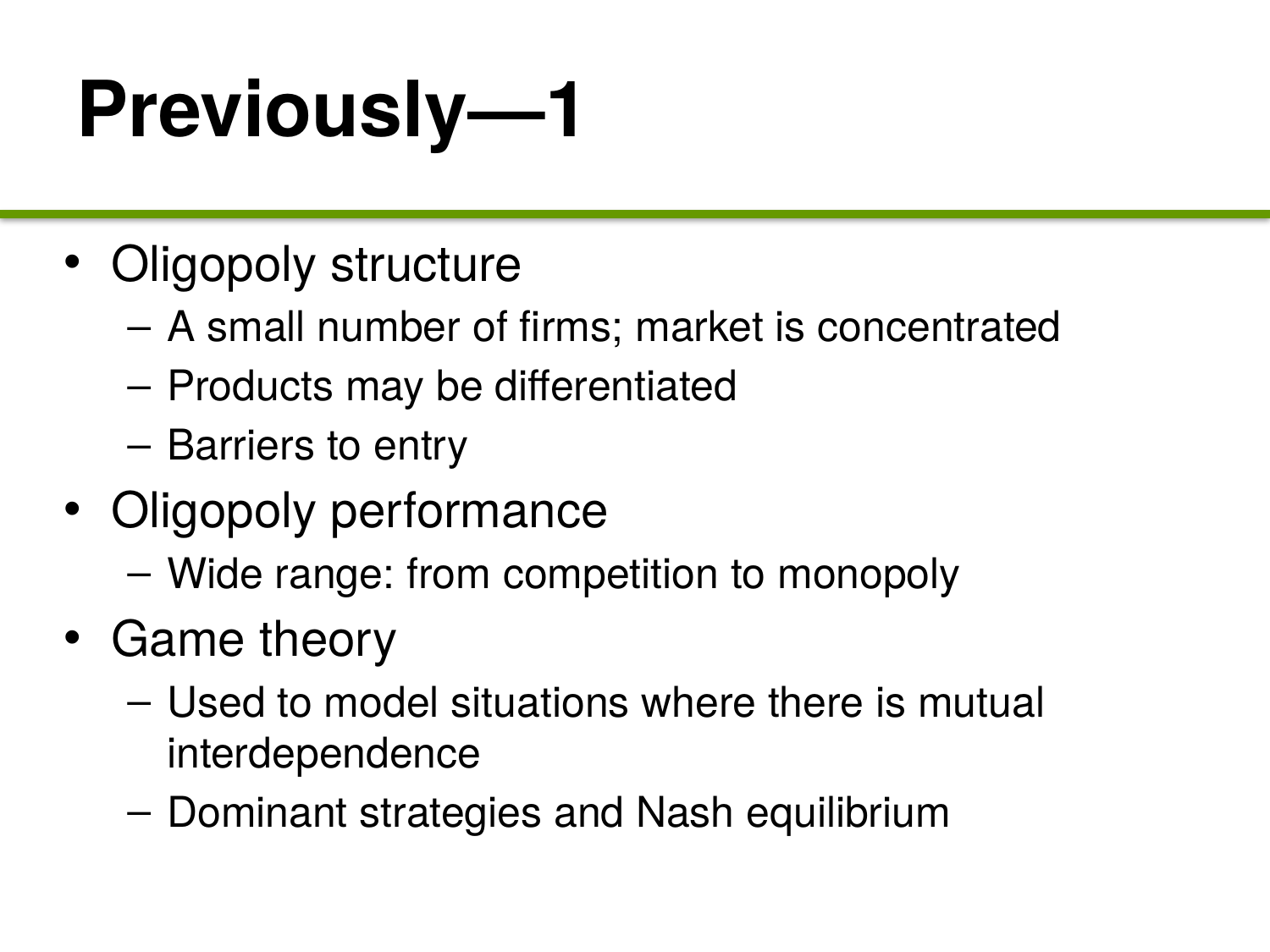

# Previously—1
Oligopoly structure
A small number of firms; market is concentrated
Products may be differentiated
Barriers to entry
Oligopoly performance
Wide range: from competition to monopoly
Game theory
Used to model situations where there is mutual interdependence
Dominant strategies and Nash equilibrium